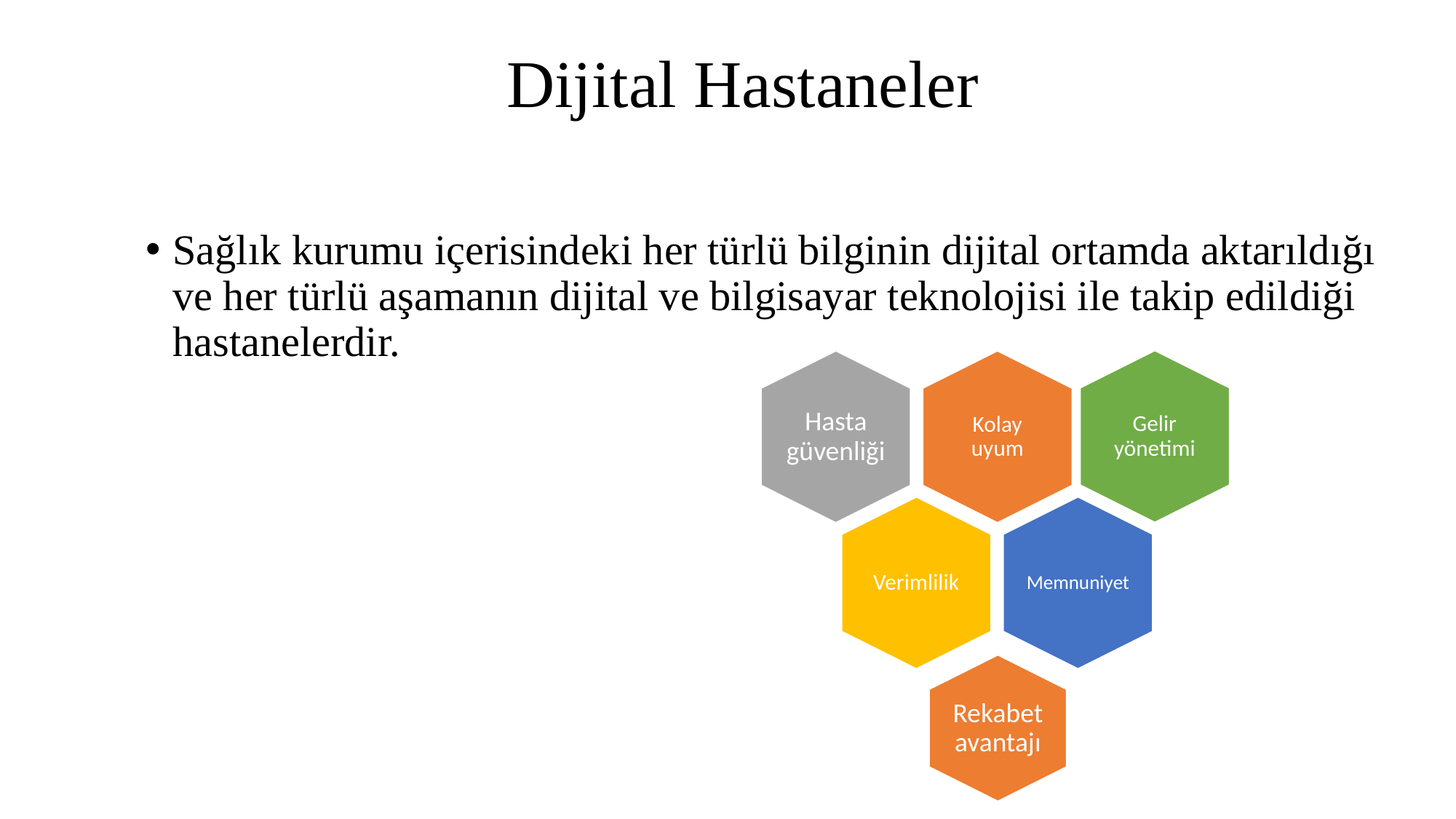

# Dijital Hastaneler
Sağlık kurumu içerisindeki her türlü bilginin dijital ortamda aktarıldığı ve her türlü aşamanın dijital ve bilgisayar teknolojisi ile takip edildiği hastanelerdir.

Kolay uyum
Hasta güvenliği
Verimlilik
Memnuniyet
Gelir yönetimi
Rekabet avantajı